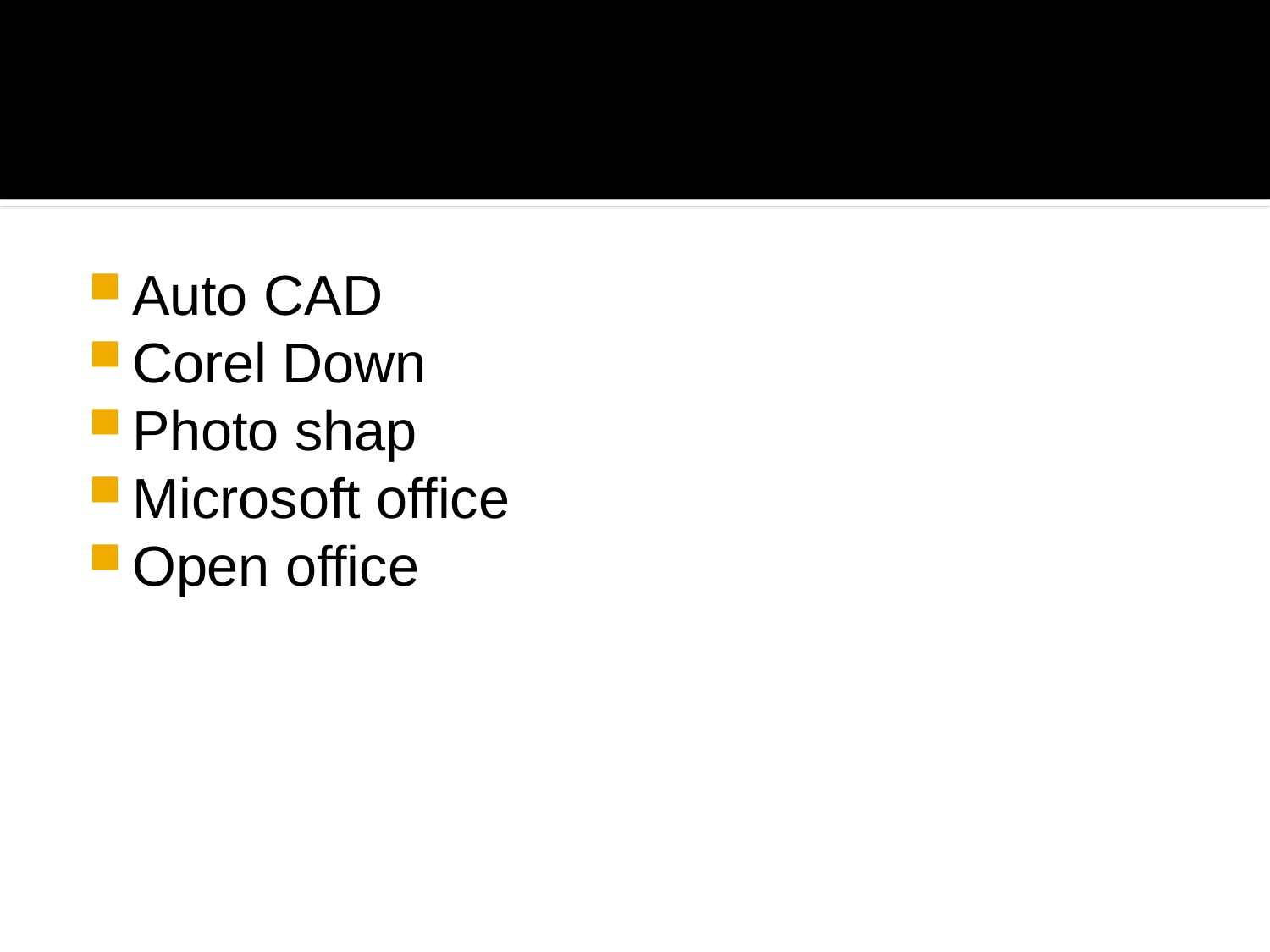

#
Auto CAD
Corel Down
Photo shap
Microsoft office
Open office